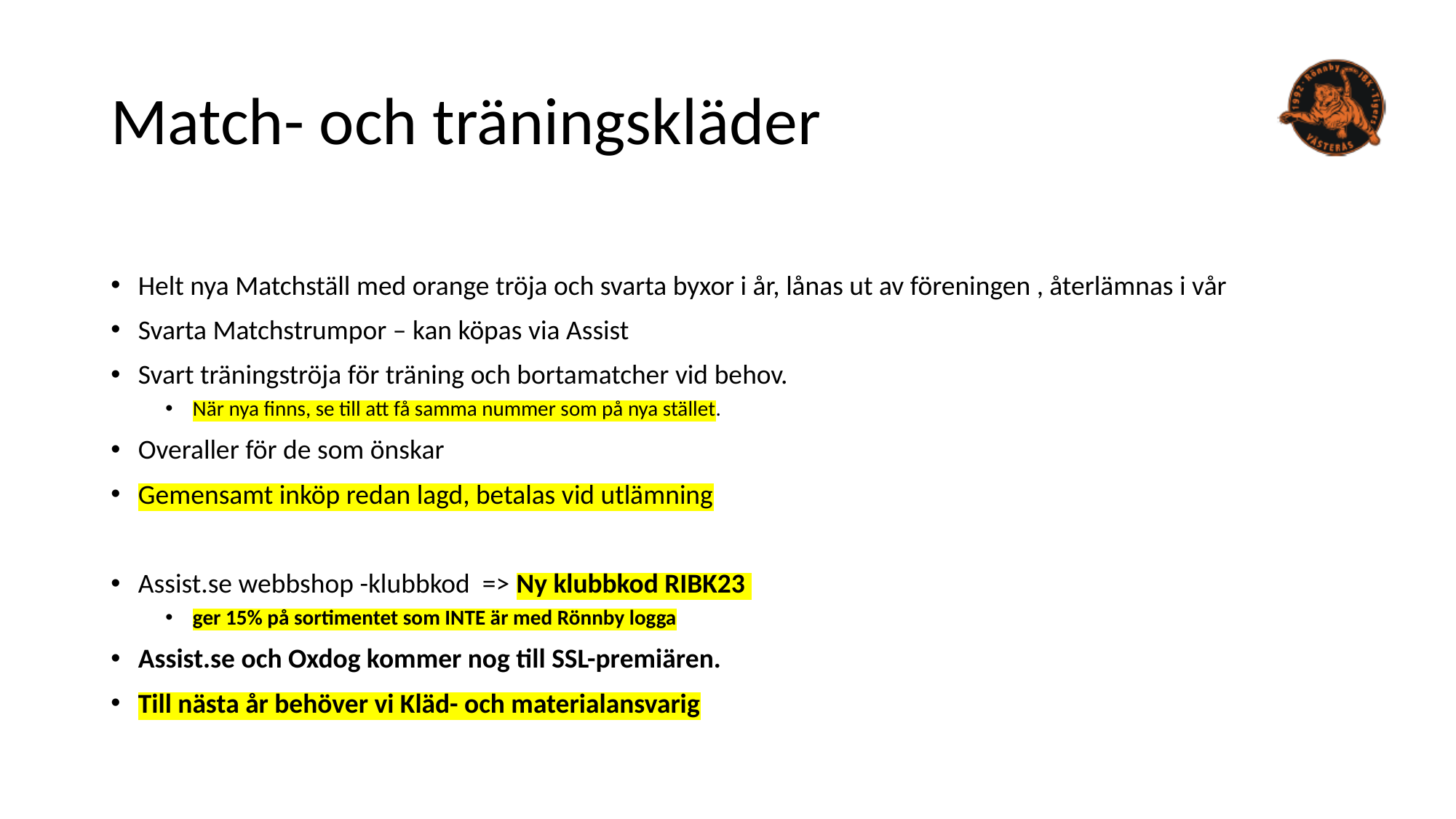

# Match- och träningskläder

Helt nya Matchställ med orange tröja och svarta byxor i år, lånas ut av föreningen , återlämnas i vår
Svarta Matchstrumpor – kan köpas via Assist
Svart träningströja för träning och bortamatcher vid behov.
När nya finns, se till att få samma nummer som på nya stället.
Overaller för de som önskar
Gemensamt inköp redan lagd, betalas vid utlämning

Assist.se webbshop -klubbkod  => Ny klubbkod RIBK23
ger 15% på sortimentet som INTE är med Rönnby logga
Assist.se och Oxdog kommer nog till SSL-premiären.
Till nästa år behöver vi Kläd- och materialansvarig